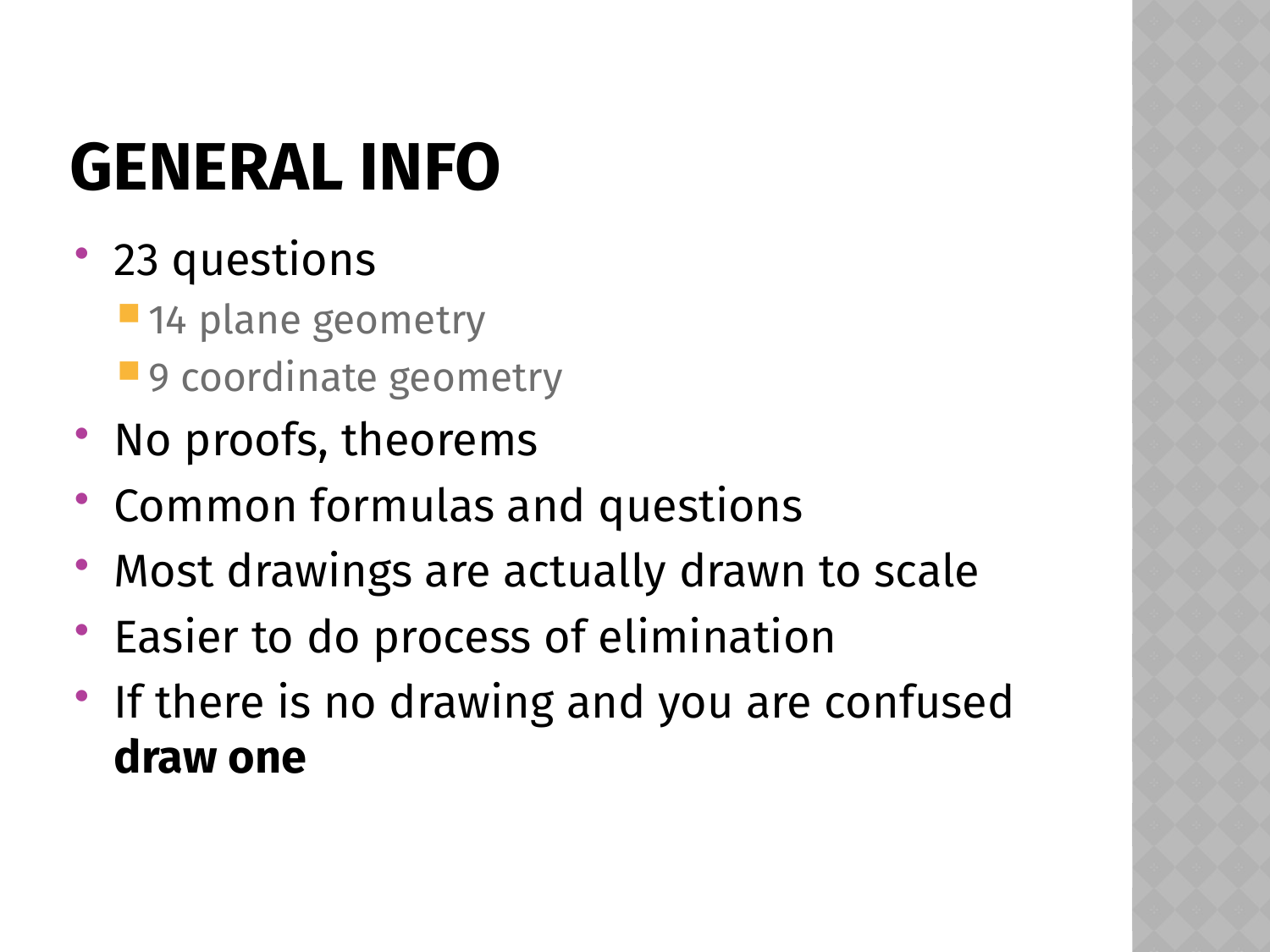

# General Info
23 questions
14 plane geometry
9 coordinate geometry
No proofs, theorems
Common formulas and questions
Most drawings are actually drawn to scale
Easier to do process of elimination
If there is no drawing and you are confused draw one